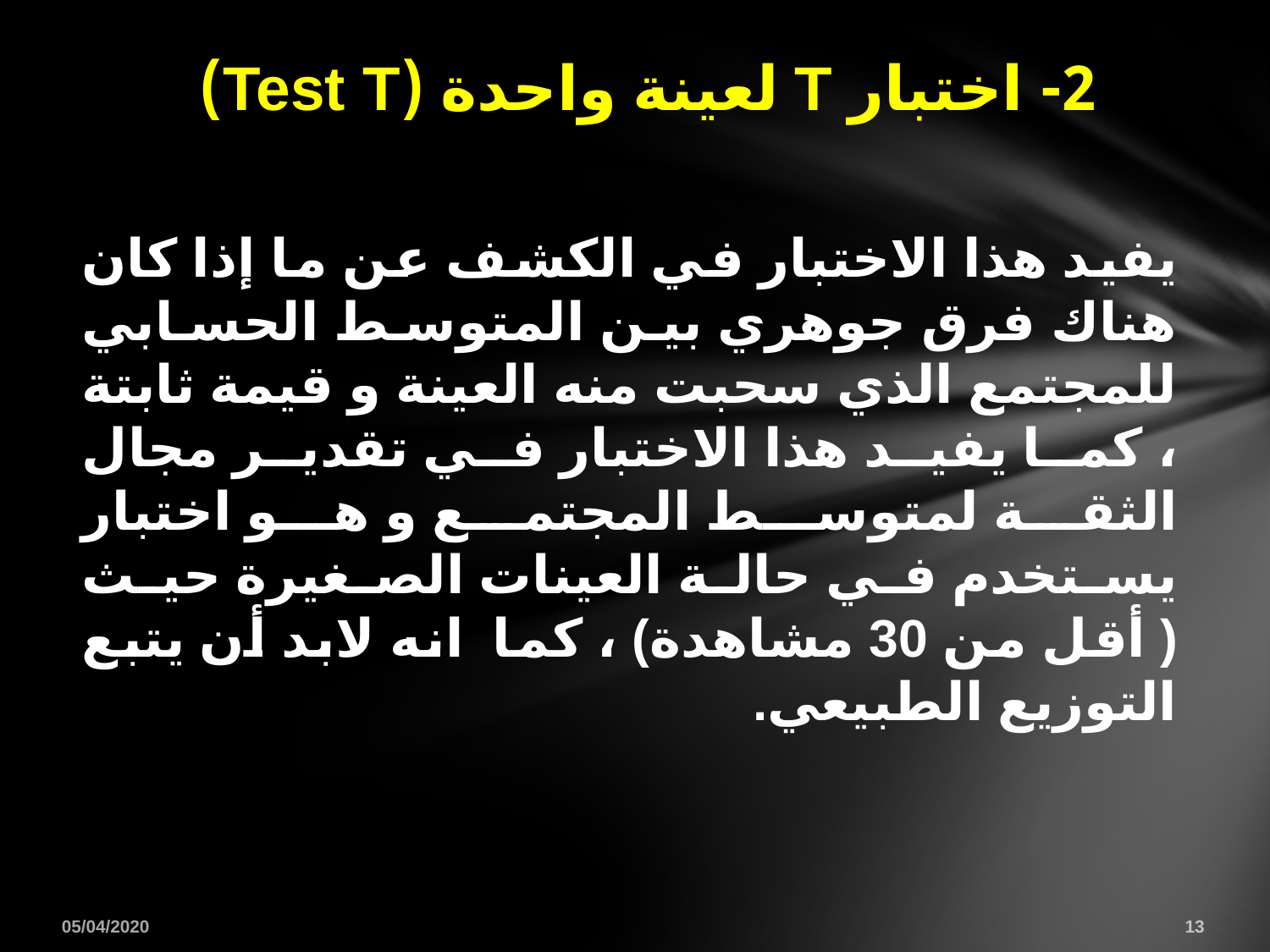

2- اختبار T لعينة واحدة (Test T)

يفيد هذا الاختبار في الكشف عن ما إذا كان هناك فرق جوهري بين المتوسط الحسابي للمجتمع الذي سحبت منه العينة و قيمة ثابتة ، كما يفيد هذا الاختبار في تقدير مجال الثقة لمتوسط المجتمع و هو اختبار يستخدم في حالة العينات الصغيرة حيث ( أقل من 30 مشاهدة) ، كما  انه لابد أن يتبع التوزيع الطبيعي.
05/04/2020
13